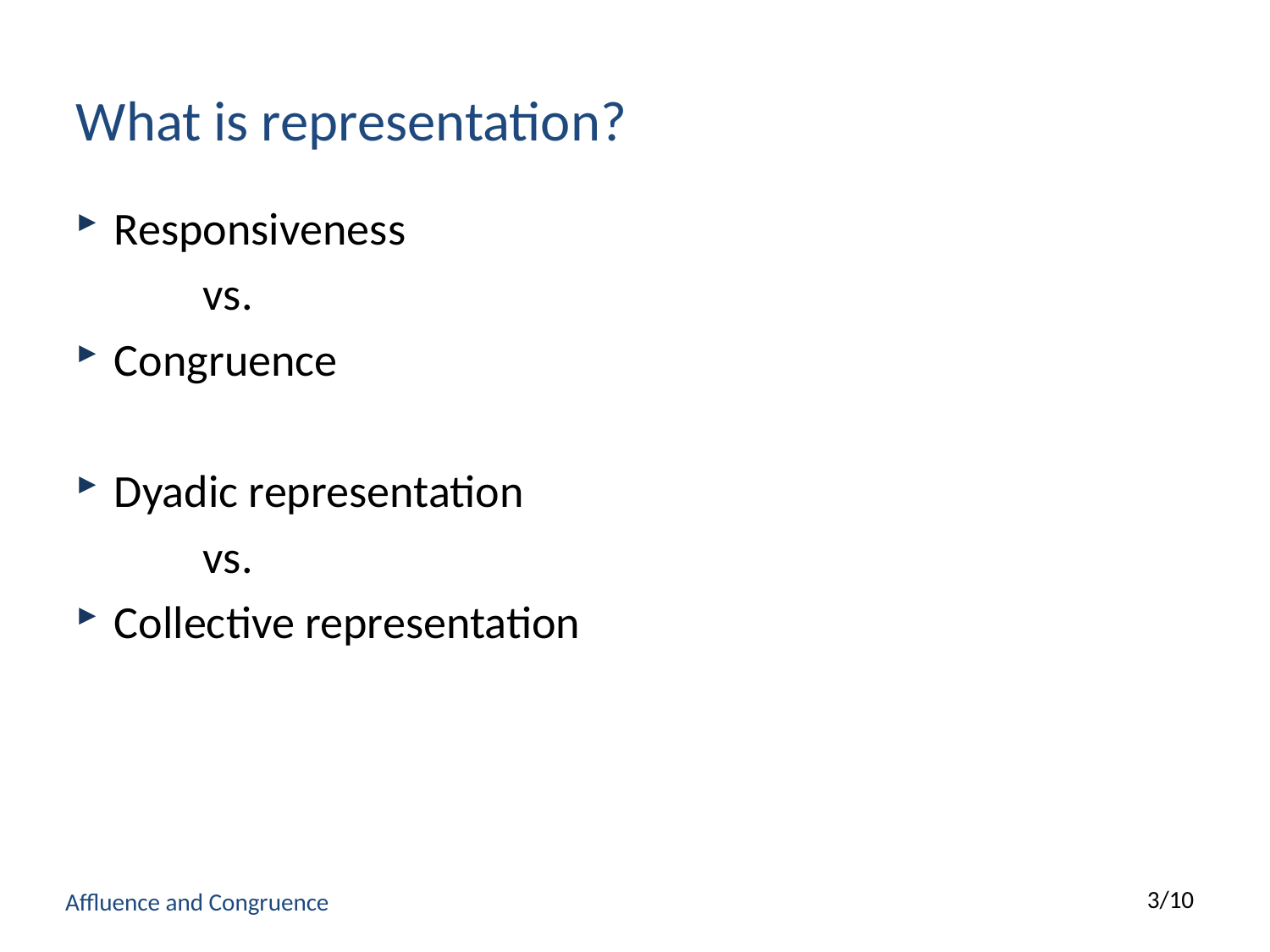

# What is representation?
Responsiveness
	vs.
Congruence

Dyadic representation
	vs.
Collective representation